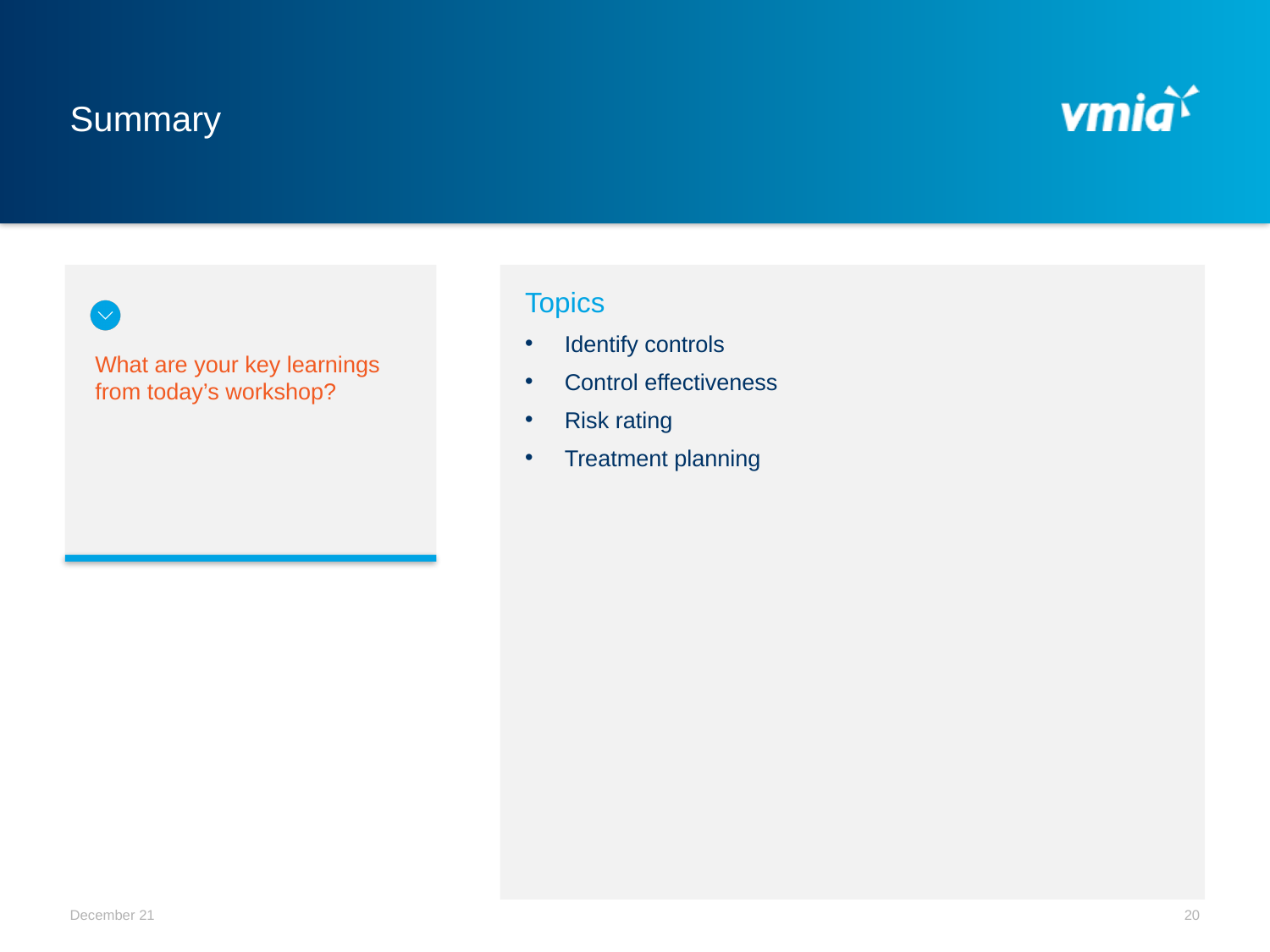

# Summary
Topics
Identify controls
Control effectiveness
Risk rating
Treatment planning
What are your key learnings from today’s workshop?
December 21
20